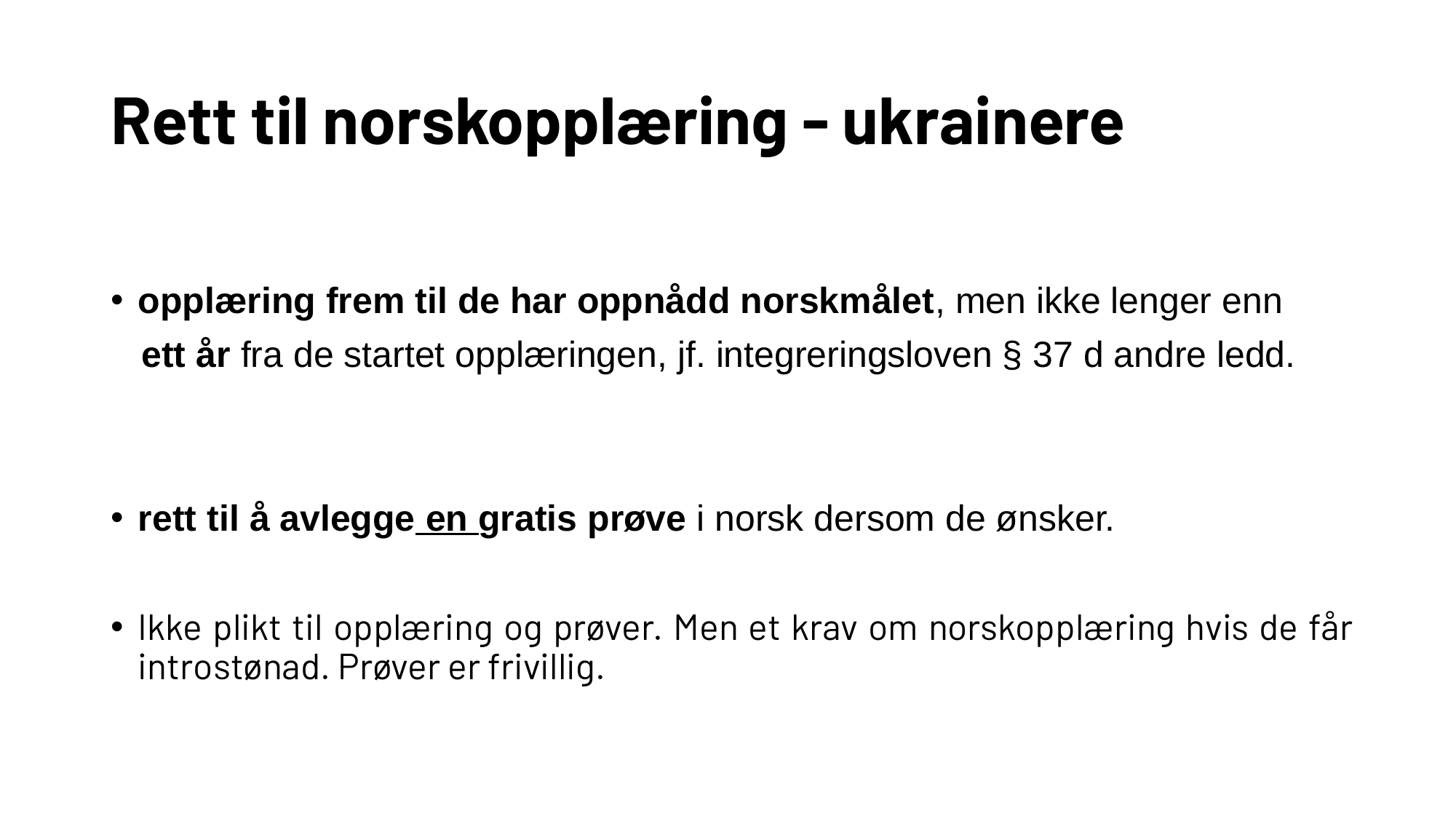

# Rett til norskopplæring - ukrainere
opplæring frem til de har oppnådd norskmålet, men ikke lenger enn
   ett år fra de startet opplæringen, jf. integreringsloven § 37 d andre ledd.

rett til å avlegge en gratis prøve i norsk dersom de ønsker.

Ikke plikt til opplæring og prøver. Men et krav om norskopplæring hvis de får introstønad. Prøver er frivillig.